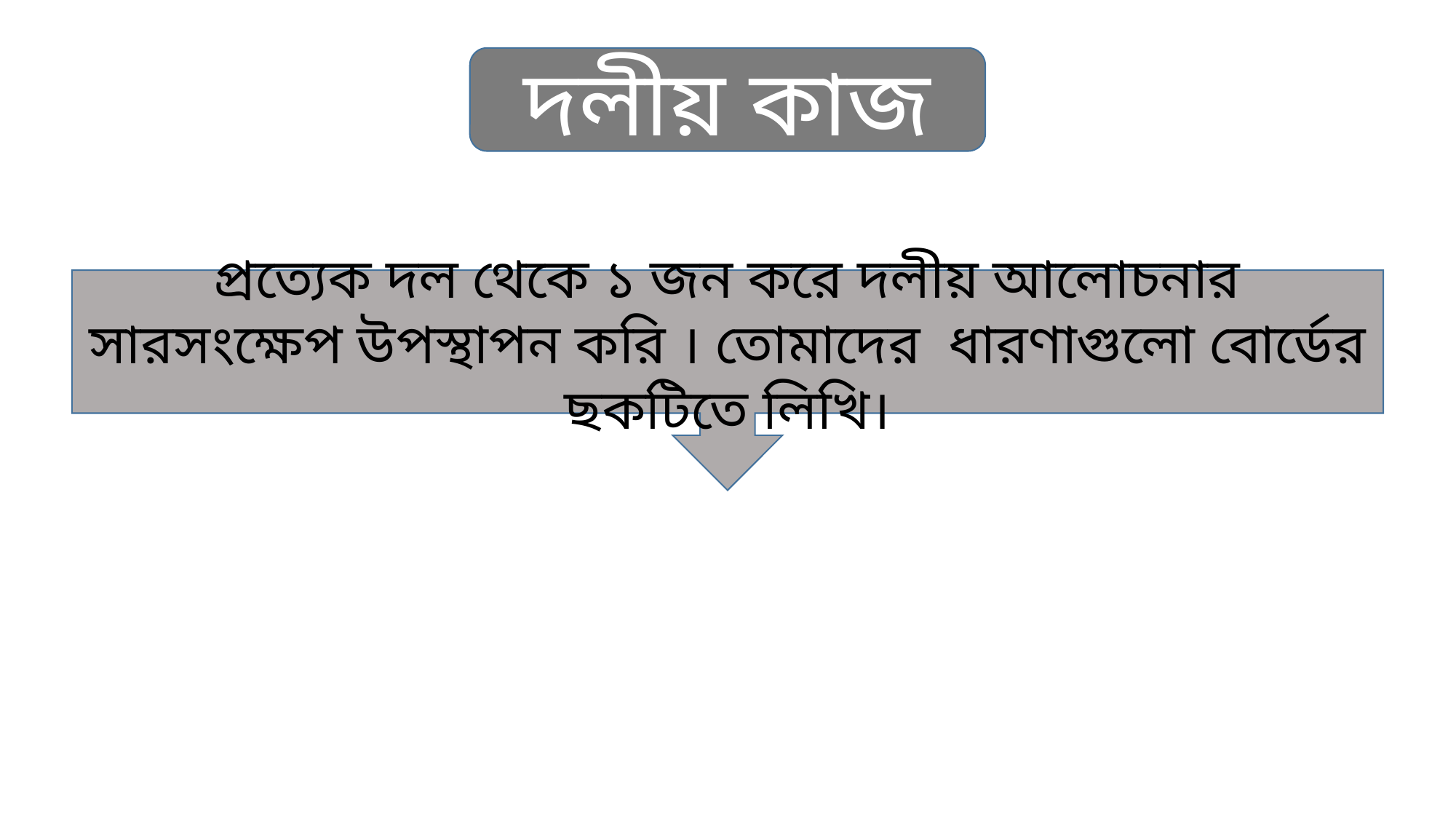

দলীয় কাজ
প্রত্যেক দল থেকে ১ জন করে দলীয় আলোচনার সারসংক্ষেপ উপস্থাপন করি । তোমাদের  ধারণাগুলো বোর্ডের ছকটিতে লিখি।